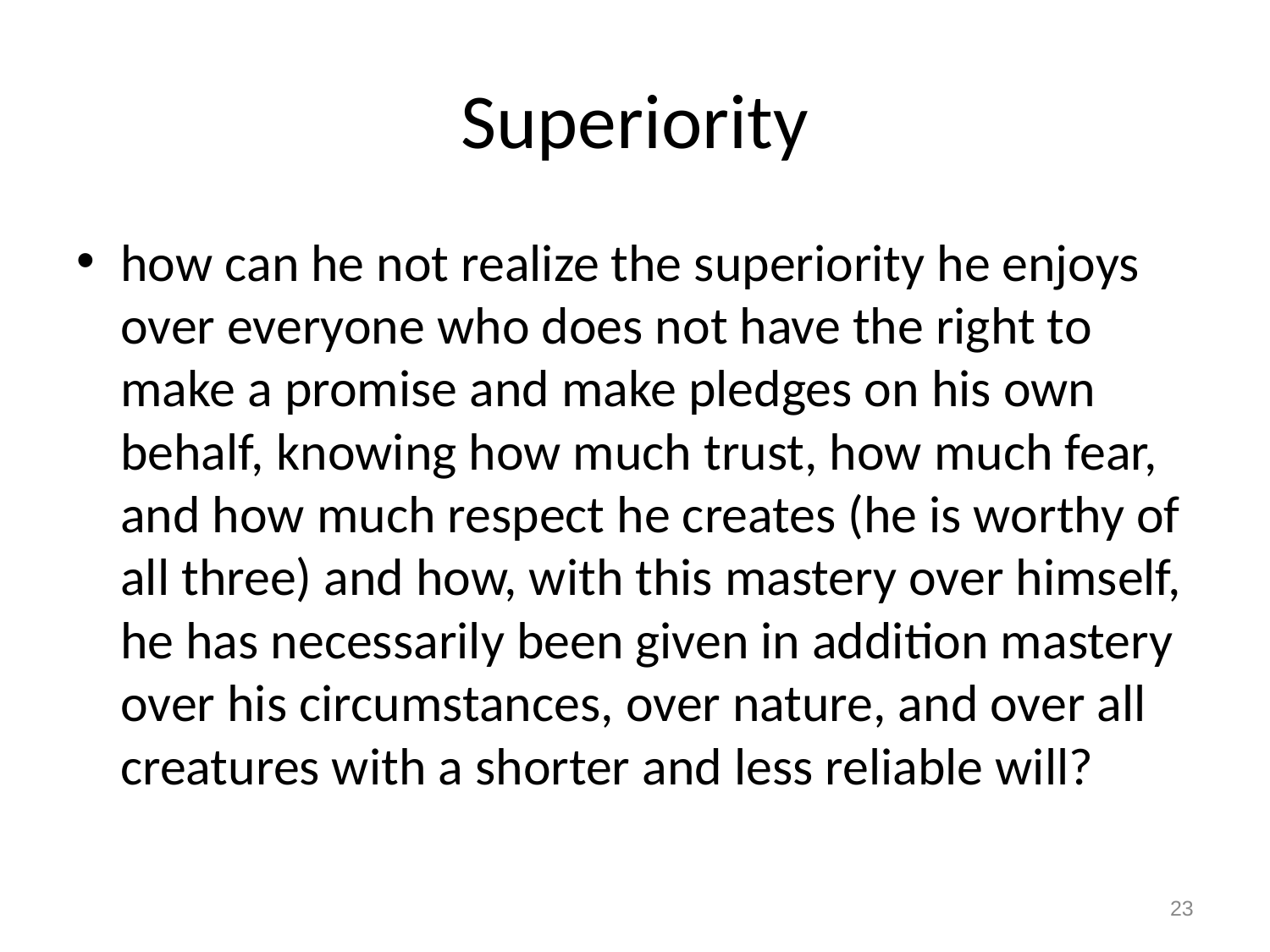

# Superiority
how can he not realize the superiority he enjoys over everyone who does not have the right to make a promise and make pledges on his own behalf, knowing how much trust, how much fear, and how much respect he creates (he is worthy of all three) and how, with this mastery over himself, he has necessarily been given in addition mastery over his circumstances, over nature, and over all creatures with a shorter and less reliable will?
23